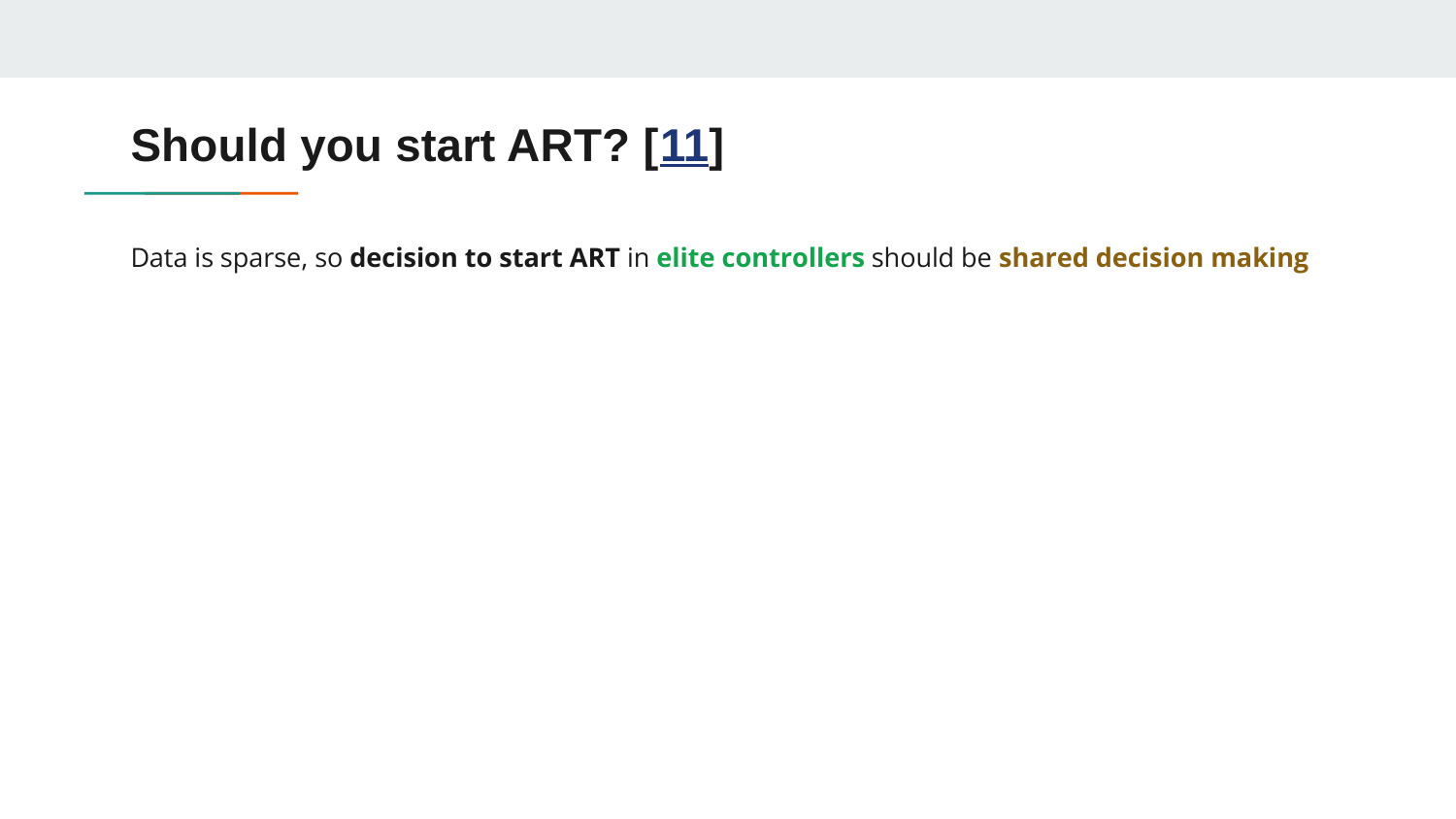

# Should you start ART? [11]
Data is sparse, so decision to start ART in elite controllers should be shared decision making